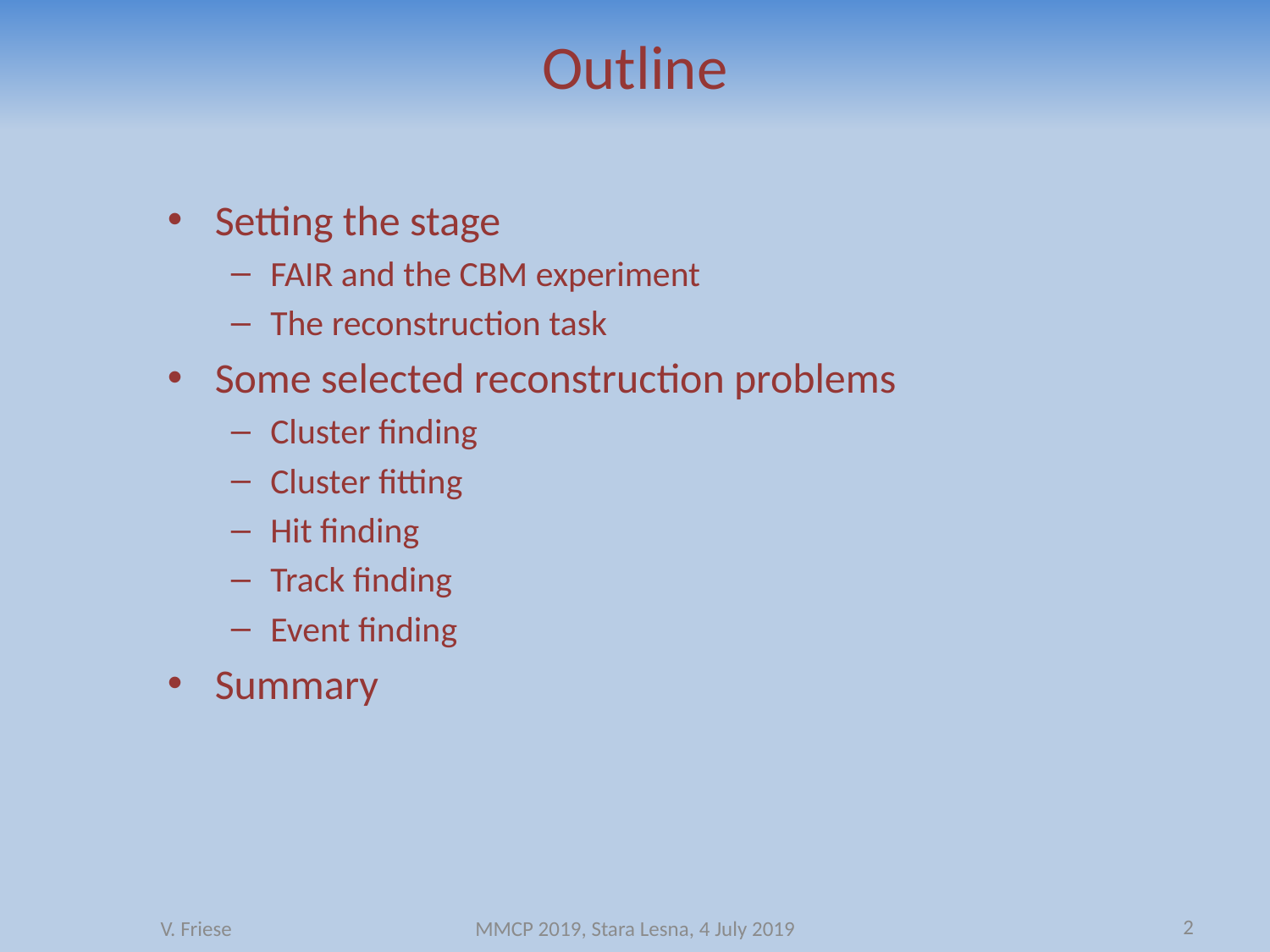

# Outline
Setting the stage
FAIR and the CBM experiment
The reconstruction task
Some selected reconstruction problems
Cluster finding
Cluster fitting
Hit finding
Track finding
Event finding
Summary
2
V. Friese
MMCP 2019, Stara Lesna, 4 July 2019